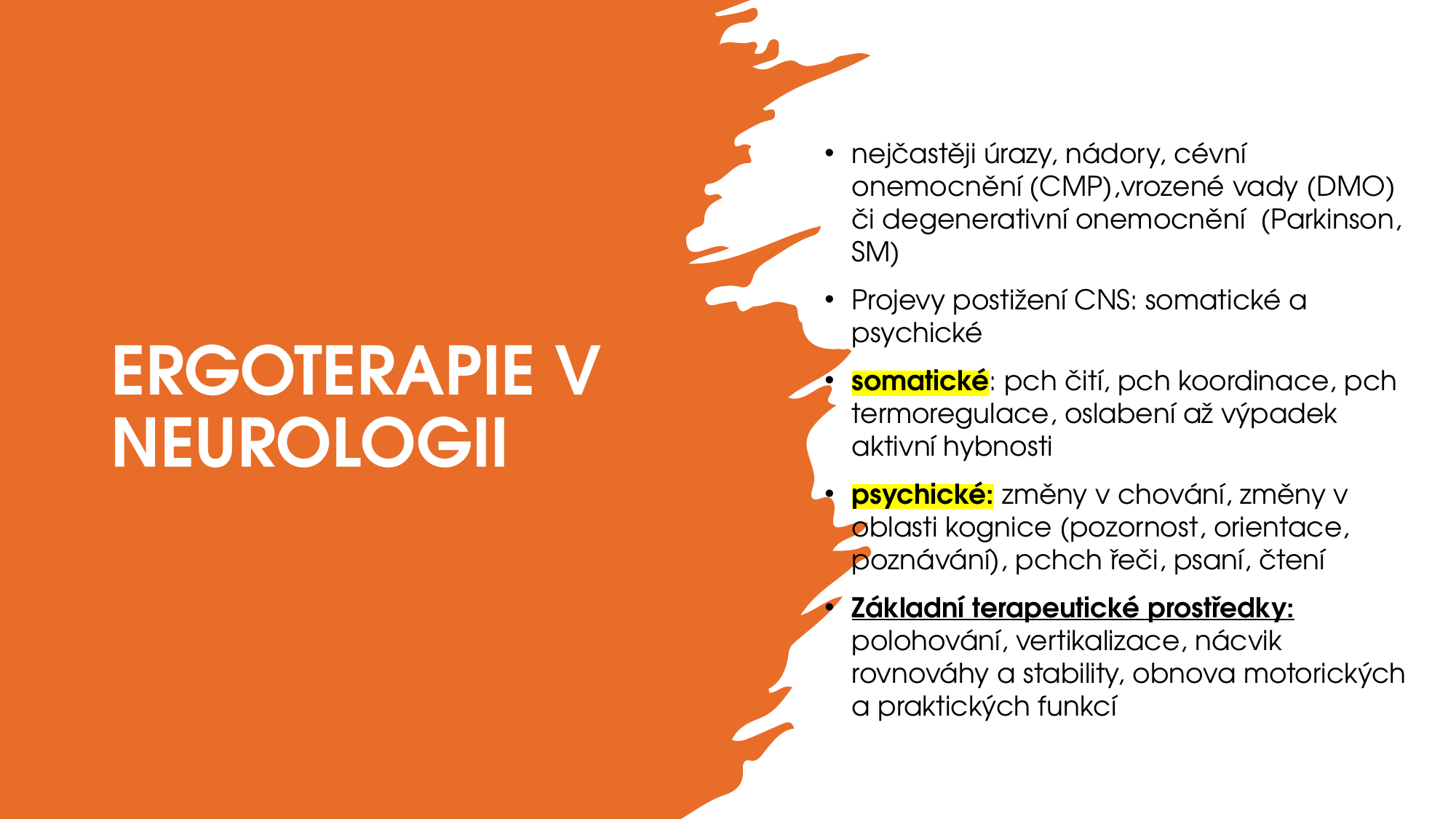

nejčastěji úrazy, nádory, cévní onemocnění (CMP),vrozené vady (DMO) či degenerativní onemocnění  (Parkinson, SM)
Projevy postižení CNS: somatické a psychické
somatické: pch čití, pch koordinace, pch termoregulace, oslabení až výpadek aktivní hybnosti
psychické: změny v chování, změny v oblasti kognice (pozornost, orientace, poznávání), pchch řeči, psaní, čtení
Základní terapeutické prostředky: polohování, vertikalizace, nácvik rovnováhy a stability, obnova motorických a praktických funkcí
# ERGOTERAPIE V NEUROLOGII